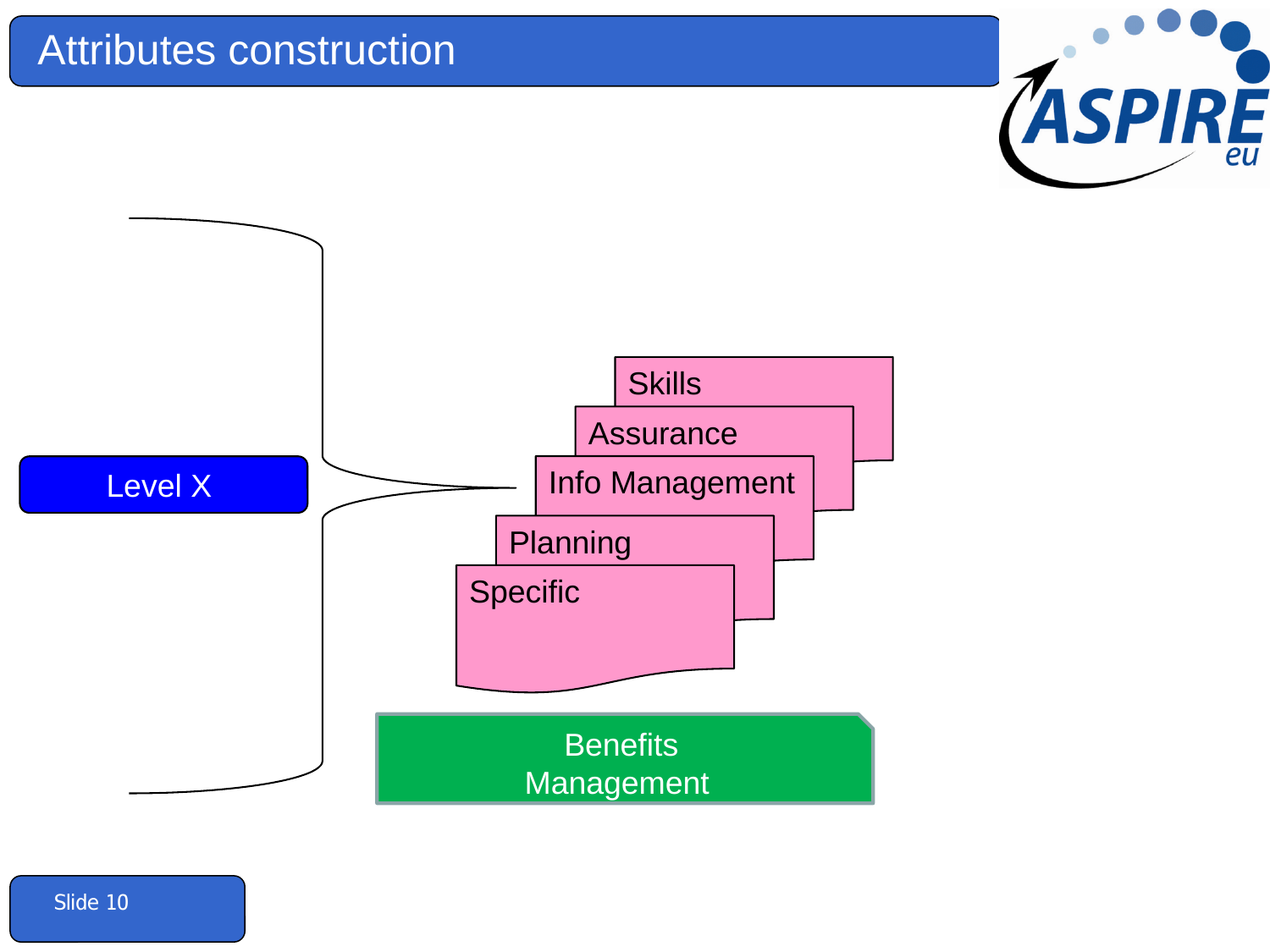

# Attributes construction

Skills
Assurance
Level X
Info Management
Planning
Specific
Benefits
Management